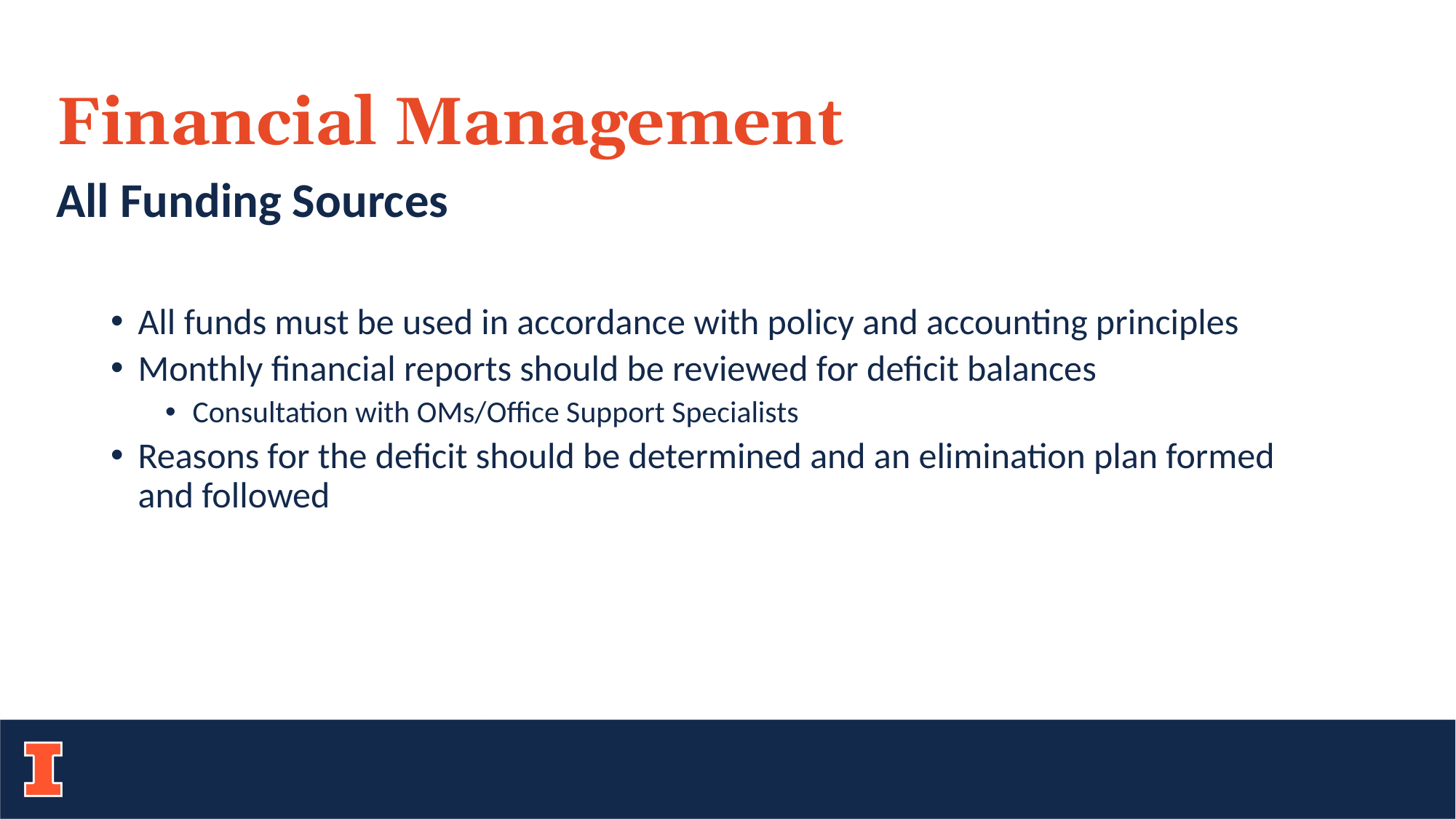

# Financial Management
All Funding Sources

All funds must be used in accordance with policy and accounting principles
Monthly financial reports should be reviewed for deficit balances
Consultation with OMs/Office Support Specialists
Reasons for the deficit should be determined and an elimination plan formed and followed